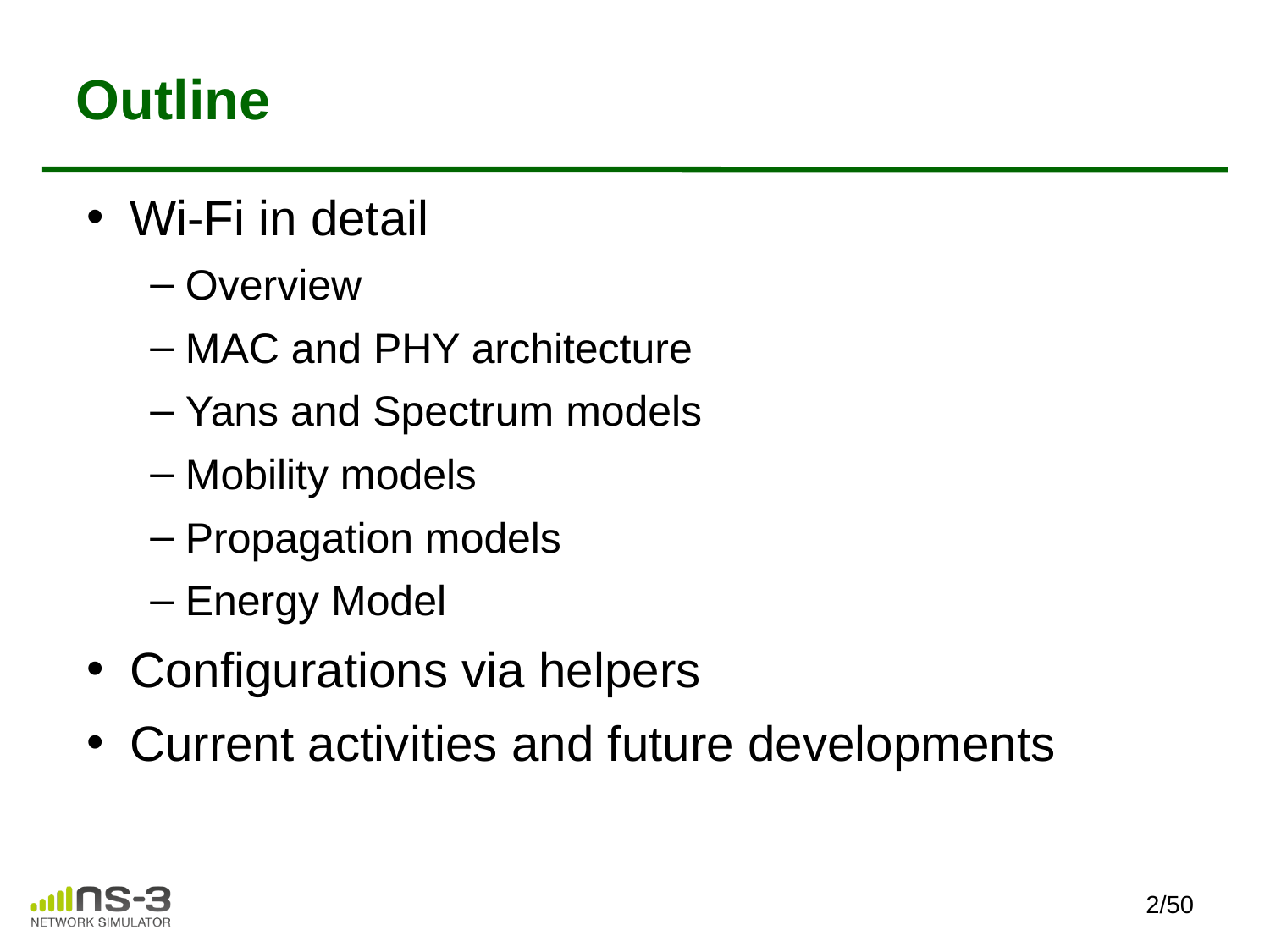

# Outline
Wi-Fi in detail
Overview
MAC and PHY architecture
Yans and Spectrum models
Mobility models
Propagation models
Energy Model
Configurations via helpers
Current activities and future developments

2/50